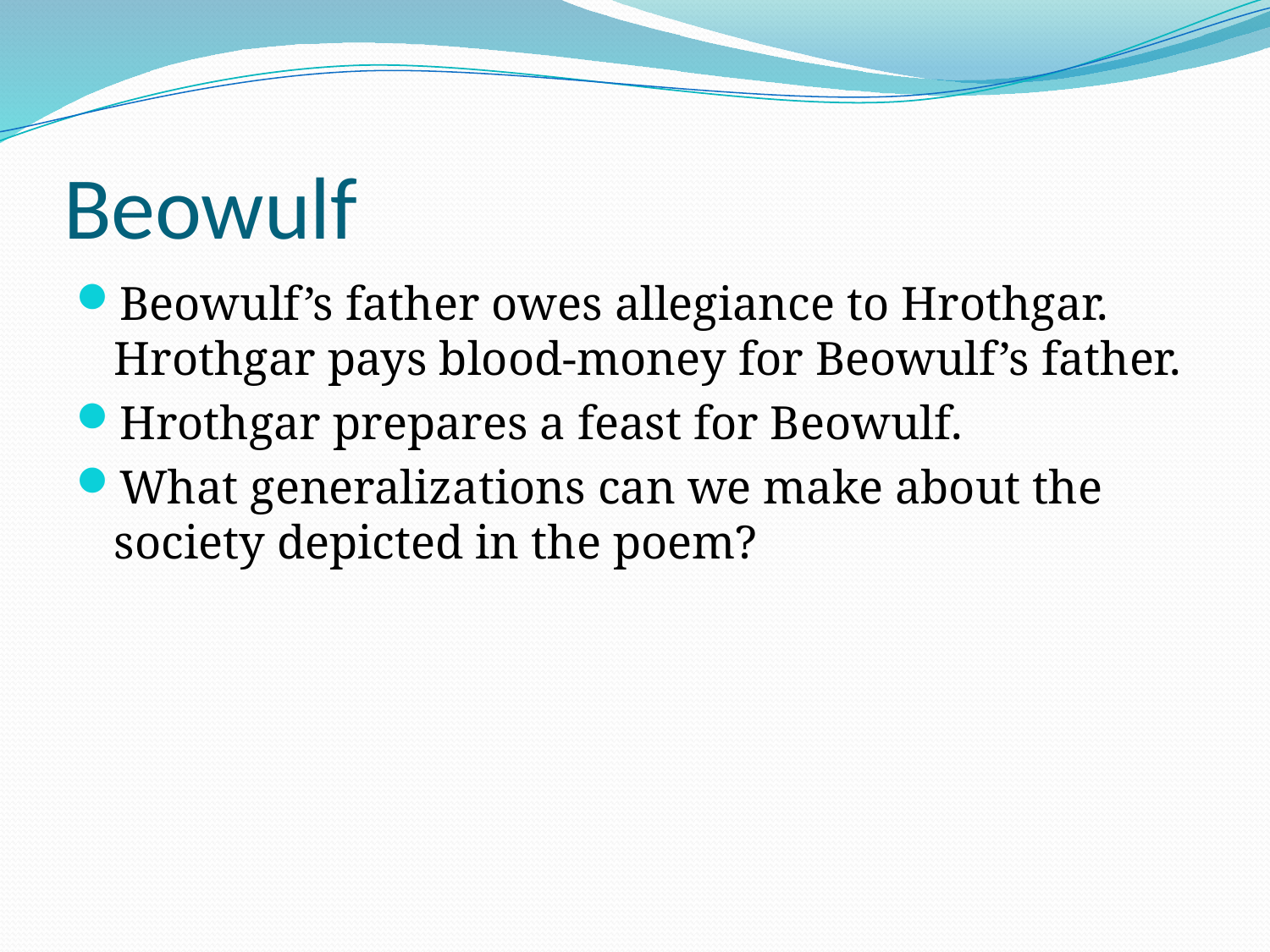

# Beowulf
Beowulf’s father owes allegiance to Hrothgar. Hrothgar pays blood-money for Beowulf’s father.
Hrothgar prepares a feast for Beowulf.
What generalizations can we make about the society depicted in the poem?